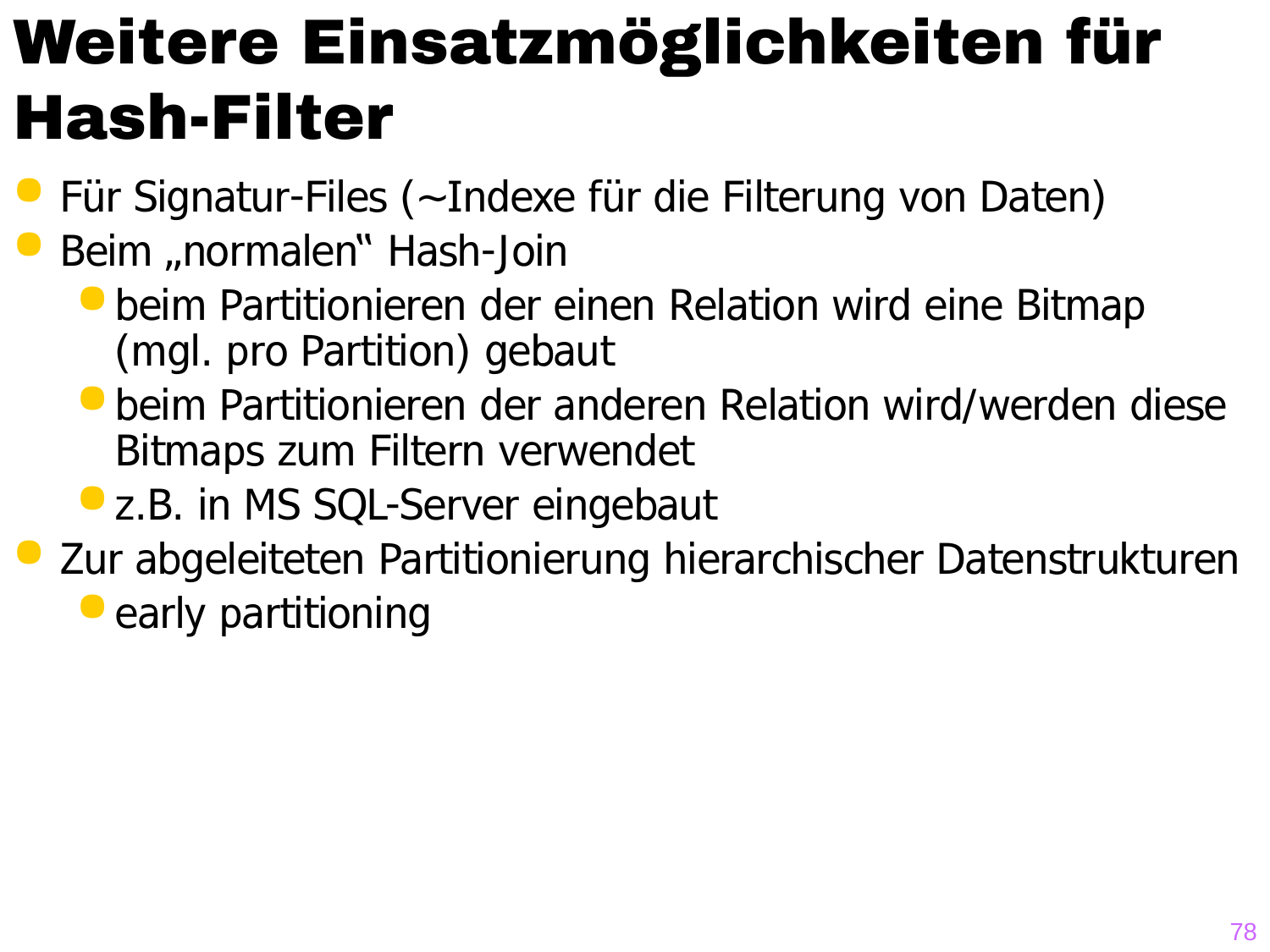

# Weitere Einsatzmöglichkeiten für Hash-Filter
Für Signatur-Files (~Indexe für die Filterung von Daten)
Beim „normalen“ Hash-Join
beim Partitionieren der einen Relation wird eine Bitmap (mgl. pro Partition) gebaut
beim Partitionieren der anderen Relation wird/werden diese Bitmaps zum Filtern verwendet
z.B. in MS SQL-Server eingebaut
Zur abgeleiteten Partitionierung hierarchischer Datenstrukturen
early partitioning
78